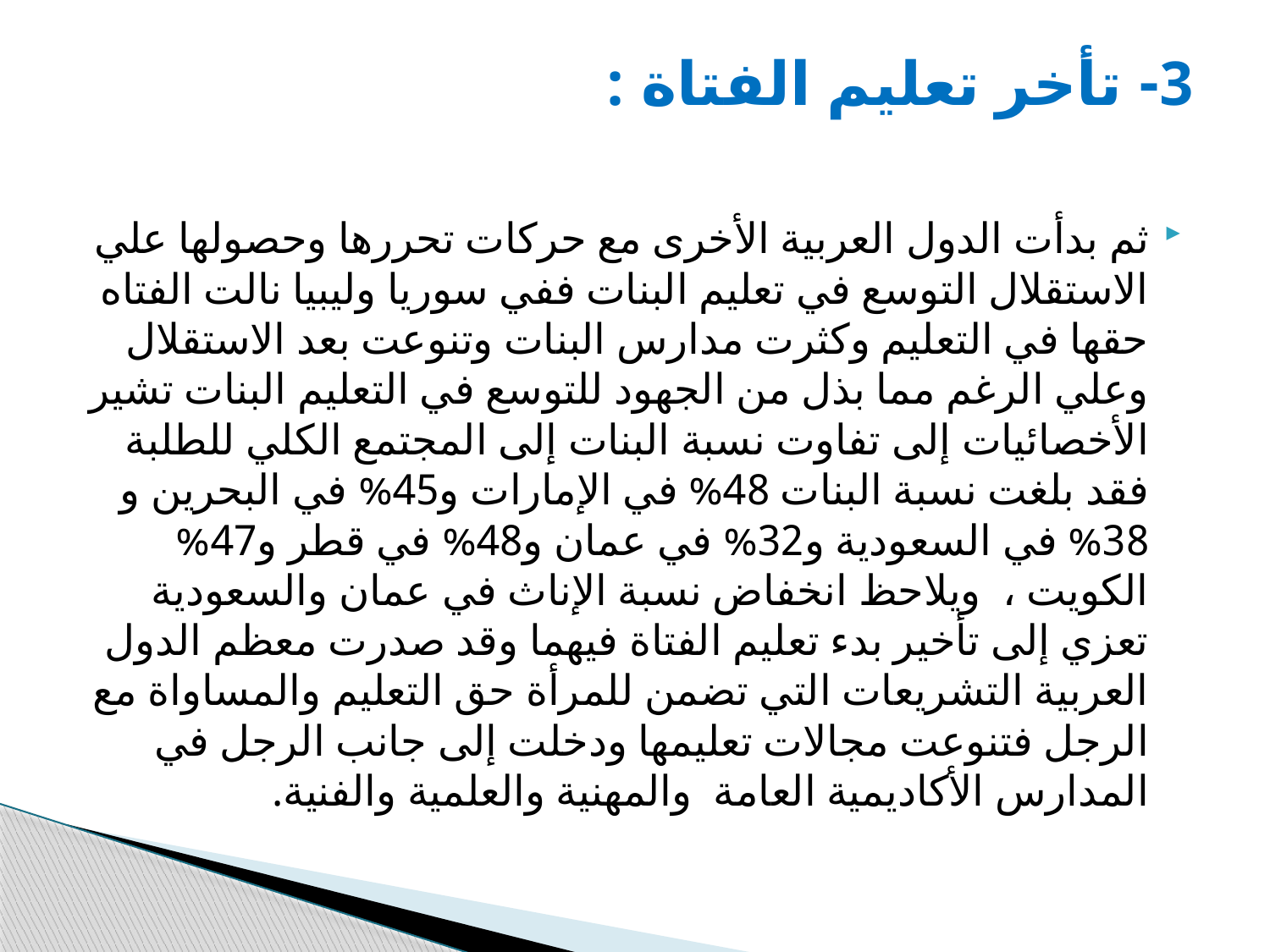

# 3- تأخر تعليم الفتاة :
ثم بدأت الدول العربية الأخرى مع حركات تحررها وحصولها علي الاستقلال التوسع في تعليم البنات ففي سوريا وليبيا نالت الفتاه حقها في التعليم وكثرت مدارس البنات وتنوعت بعد الاستقلال وعلي الرغم مما بذل من الجهود للتوسع في التعليم البنات تشير الأخصائيات إلى تفاوت نسبة البنات إلى المجتمع الكلي للطلبة فقد بلغت نسبة البنات 48% في الإمارات و45% في البحرين و 38% في السعودية و32% في عمان و48% في قطر و47% الكويت ،  ويلاحظ انخفاض نسبة الإناث في عمان والسعودية تعزي إلى تأخير بدء تعليم الفتاة فيهما وقد صدرت معظم الدول العربية التشريعات التي تضمن للمرأة حق التعليم والمساواة مع الرجل فتنوعت مجالات تعليمها ودخلت إلى جانب الرجل في المدارس الأكاديمية العامة  والمهنية والعلمية والفنية.